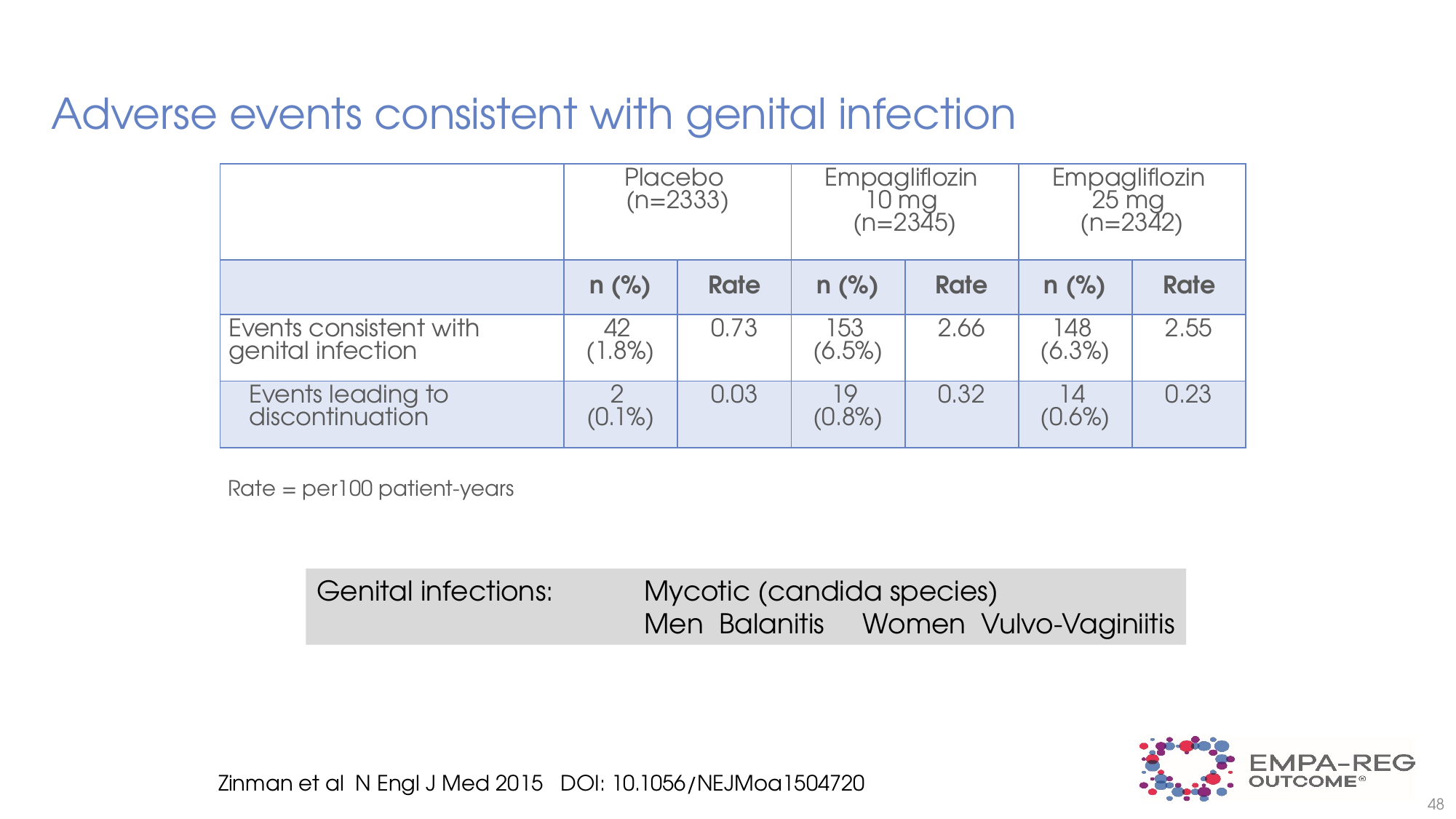

# Adverse events consistent with genital infection
|  | Placebo (n=2333) |  | Empagliflozin 10 mg (n=2345) |  | Empagliflozin 25 mg (n=2342) |  |
| --- | --- | --- | --- | --- | --- | --- |
|  | n (%) | Rate | n (%) | Rate | n (%) | Rate |
| Events consistent with genital infection | 42 (1.8%) | 0.73 | 153 (6.5%) | 2.66 | 148 (6.3%) | 2.55 |
| Events leading to discontinuation | 2 (0.1%) | 0.03 | 19 (0.8%) | 0.32 | 14 (0.6%) | 0.23 |
Rate = per100 patient-years
Genital infections:  	Mycotic (candida species)
			Men  Balanitis     Women  Vulvo-Vaginiitis
Zinman et al  N Engl J Med 2015   DOI: 10.1056/NEJMoa1504720
48